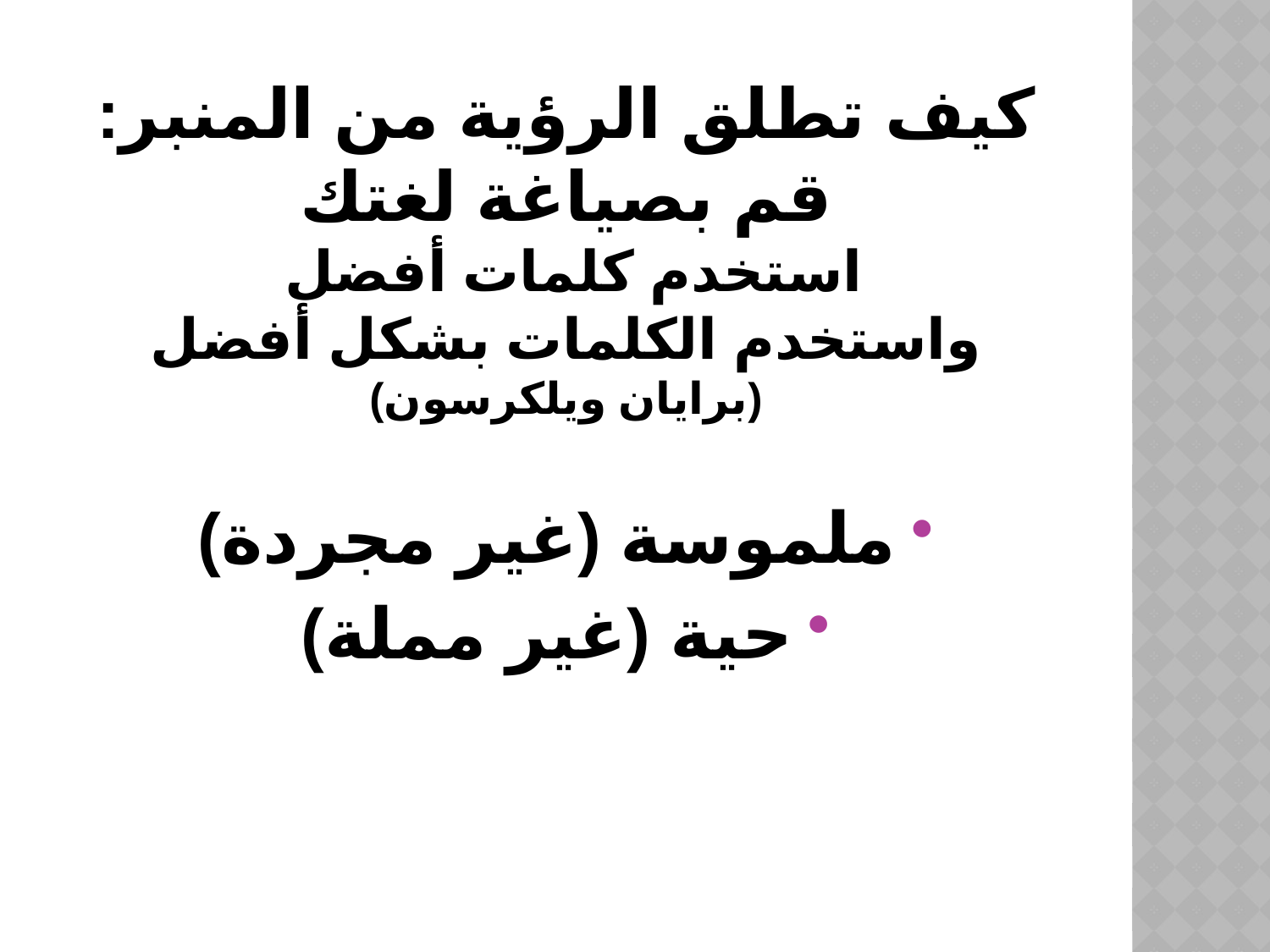

# كيف تطلق الرؤية من المنبر: قم بصياغة لغتك استخدم كلمات أفضل واستخدم الكلمات بشكل أفضل (برايان ويلكرسون)
ملموسة (غير مجردة)
حية (غير مملة)